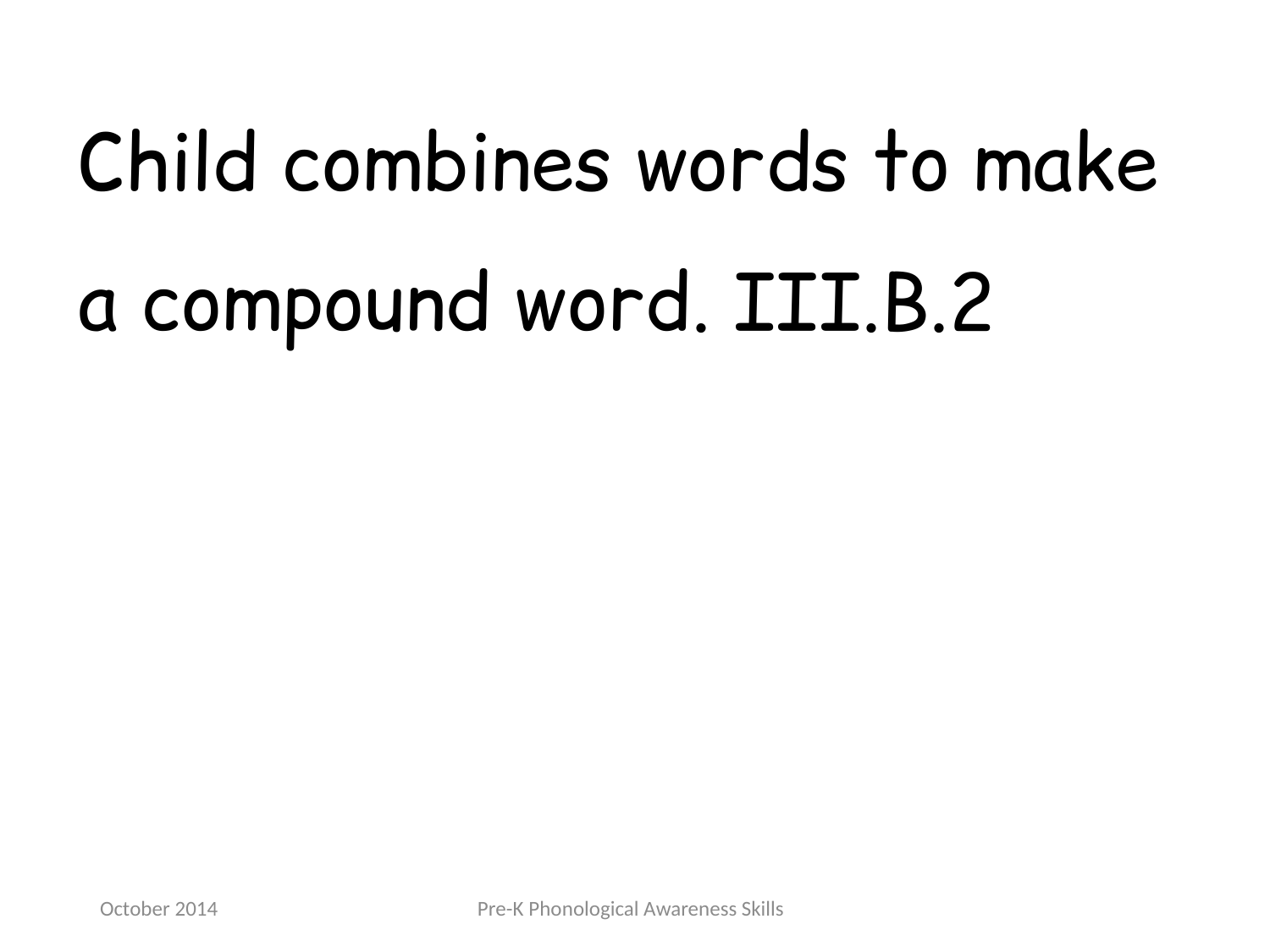

Child combines words to make a compound word. III.B.2
October 2014
Pre-K Phonological Awareness Skills